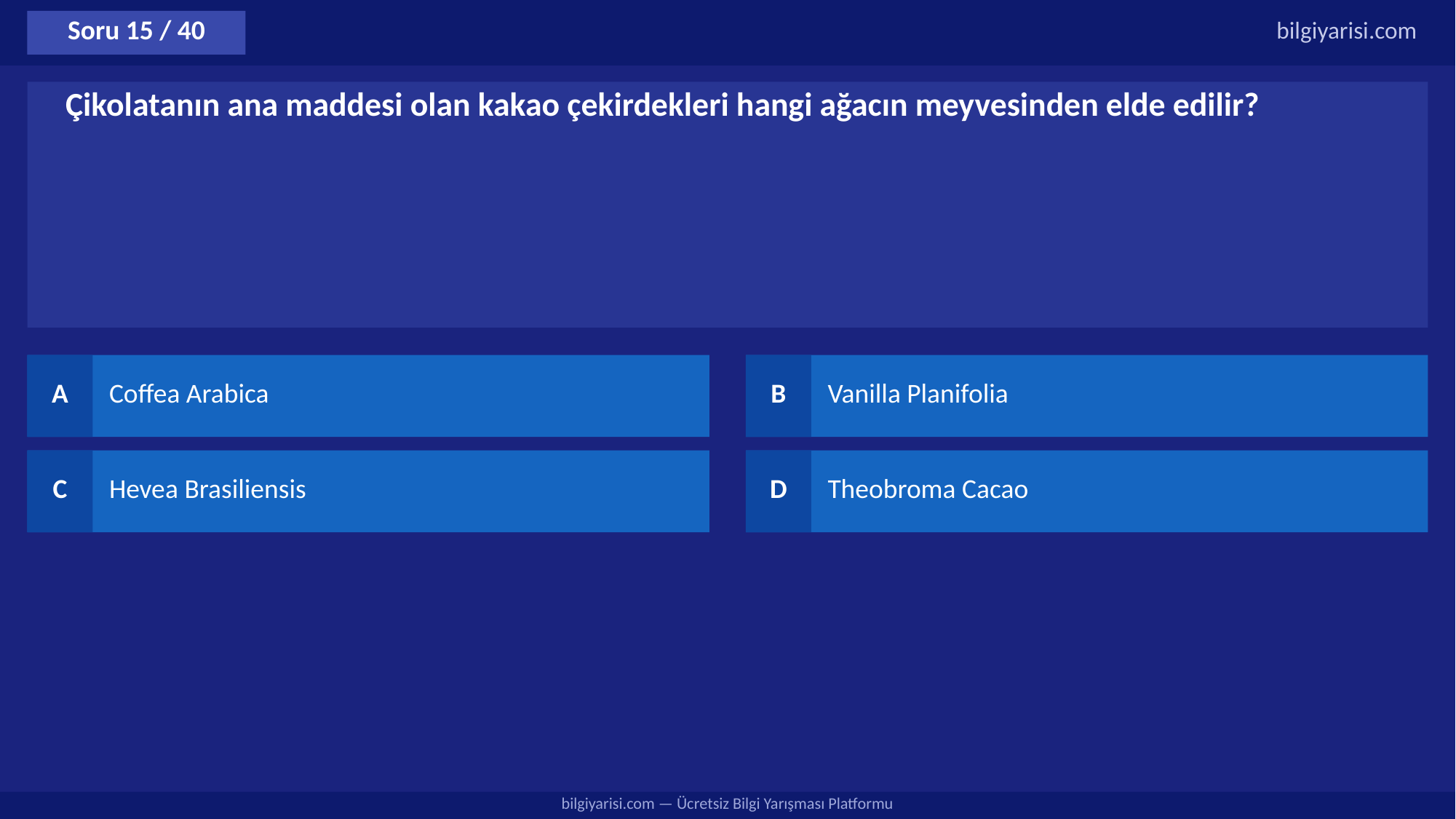

Soru 15 / 40
bilgiyarisi.com

Çikolatanın ana maddesi olan kakao çekirdekleri hangi ağacın meyvesinden elde edilir?

A
Coffea Arabica

B
Vanilla Planifolia

C
Hevea Brasiliensis

D
Theobroma Cacao
bilgiyarisi.com — Ücretsiz Bilgi Yarışması Platformu